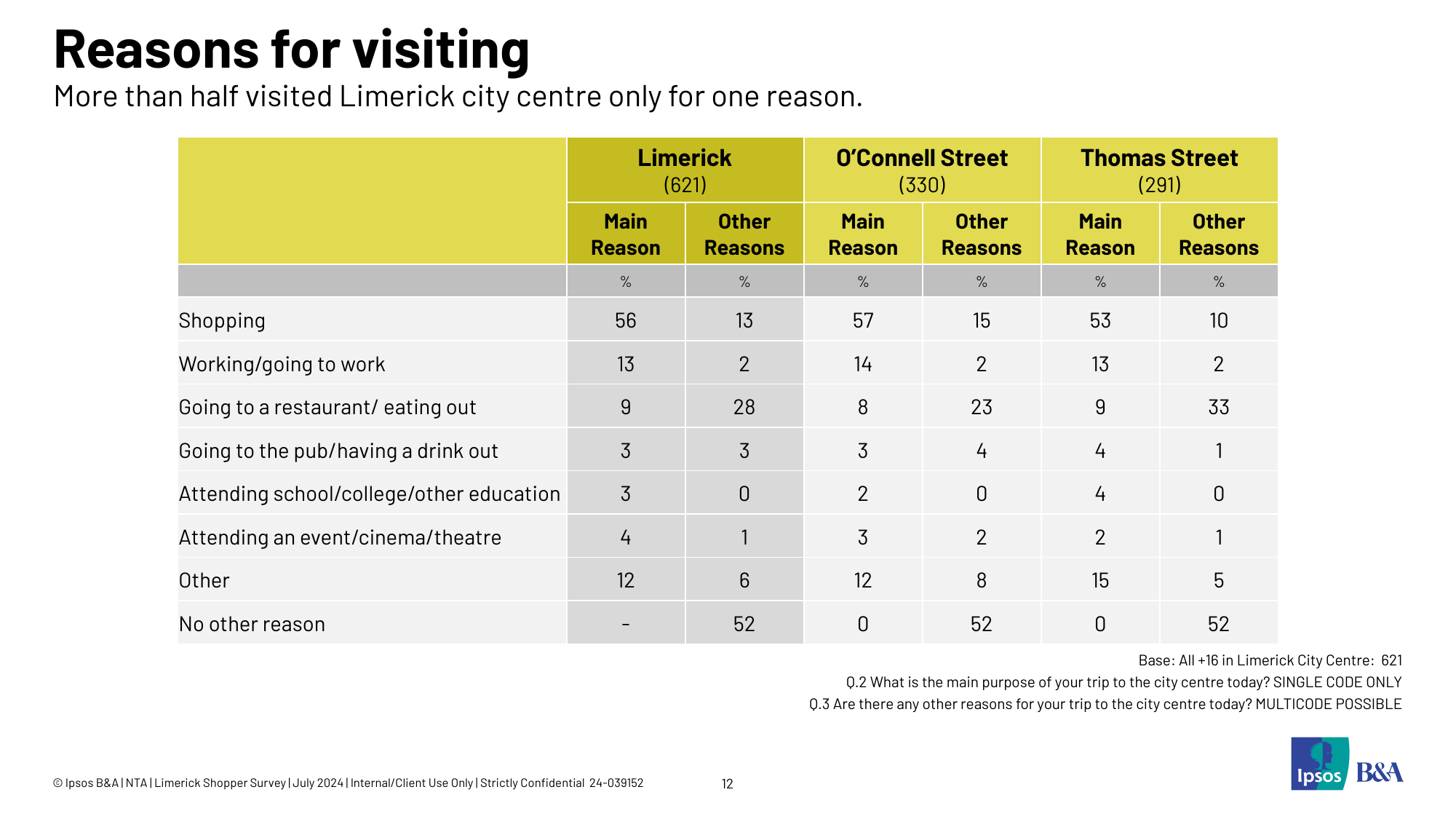

# Reasons for visiting More than half visited Limerick city centre only for one reason.
|  | Limerick (621) |  | O’Connell Street (330) |  | Thomas Street (291) |  |
| --- | --- | --- | --- | --- | --- | --- |
|  | Main Reason | Other Reasons | Main Reason | Other Reasons | Main Reason | Other Reasons |
|  | % | % | % | % | % | % |
| Shopping | 56 | 13 | 57 | 15 | 53 | 10 |
| Working/going to work | 13 | 2 | 14 | 2 | 13 | 2 |
| Going to a restaurant/ eating out | 9 | 28 | 8 | 23 | 9 | 33 |
| Going to the pub/having a drink out | 3 | 3 | 3 | 4 | 4 | 1 |
| Attending school/college/other education | 3 | 0 | 2 | 0 | 4 | 0 |
| Attending an event/cinema/theatre | 4 | 1 | 3 | 2 | 2 | 1 |
| Other | 12 | 6 | 12 | 8 | 15 | 5 |
| No other reason | - | 52 | 0 | 52 | 0 | 52 |
 Base: All +16 in Limerick City Centre:  621
Q.2 What is the main purpose of your trip to the city centre today? SINGLE CODE ONLY
Q.3 Are there any other reasons for your trip to the city centre today? MULTICODE POSSIBLE